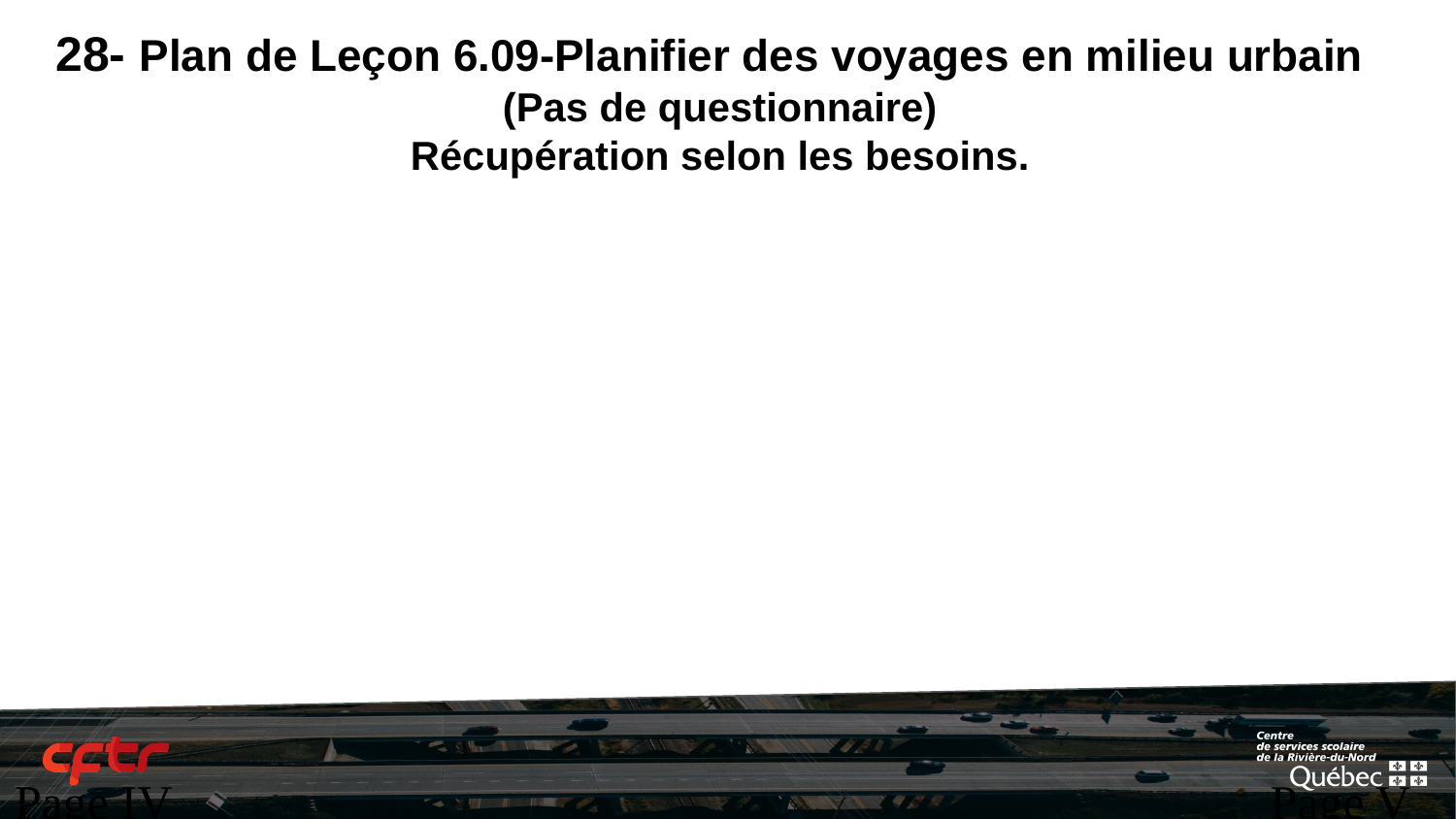

28- Plan de Leçon 6.09-Planifier des voyages en milieu urbain
(Pas de questionnaire)
Récupération selon les besoins.

Page IV
Page V